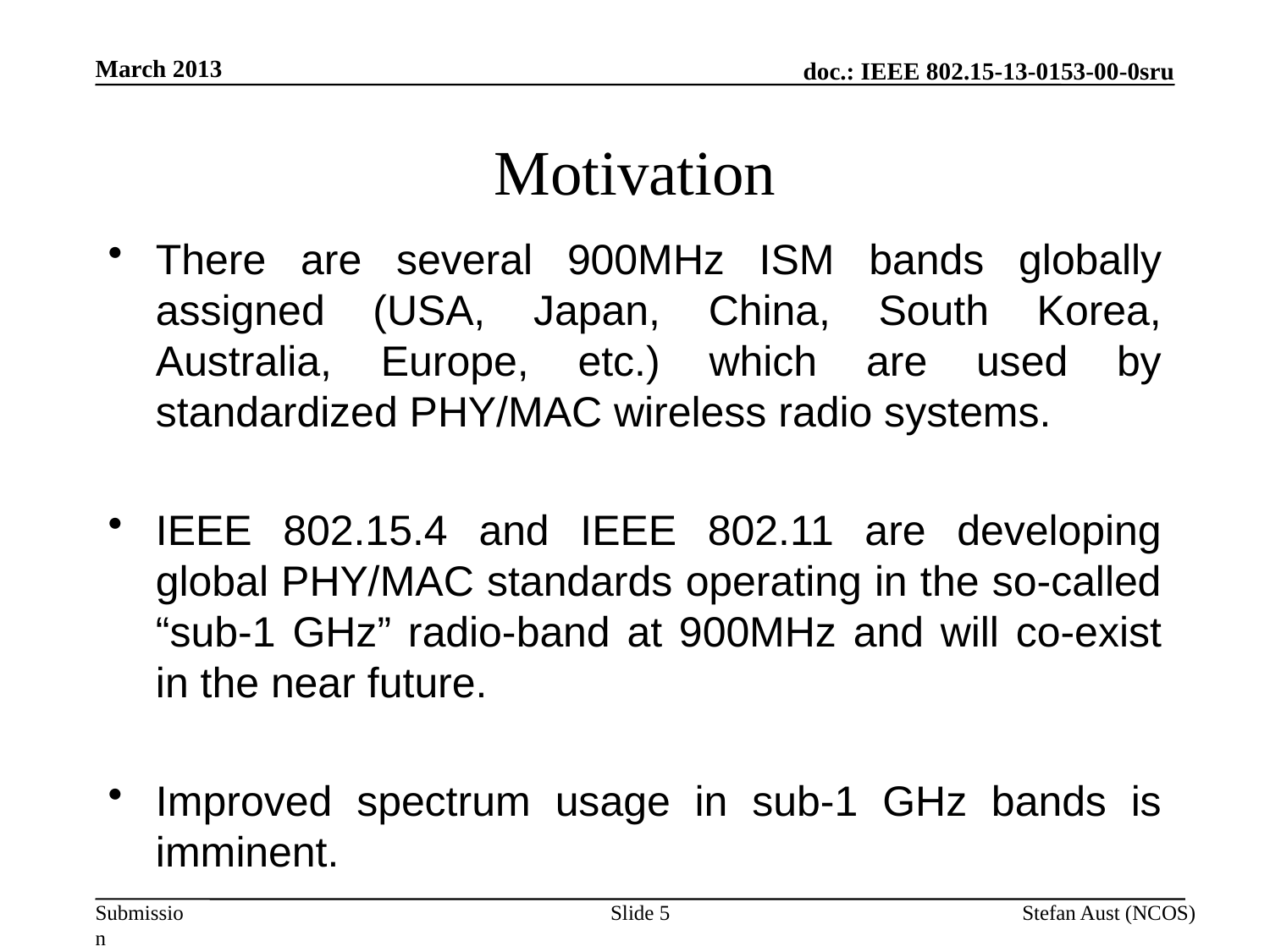

March 2013
# Motivation
There are several 900MHz ISM bands globally assigned (USA, Japan, China, South Korea, Australia, Europe, etc.) which are used by standardized PHY/MAC wireless radio systems.

IEEE 802.15.4 and IEEE 802.11 are developing global PHY/MAC standards operating in the so-called “sub-1 GHz” radio-band at 900MHz and will co-exist in the near future.

Improved spectrum usage in sub-1 GHz bands is imminent.

Slide 5
Stefan Aust (NCOS)